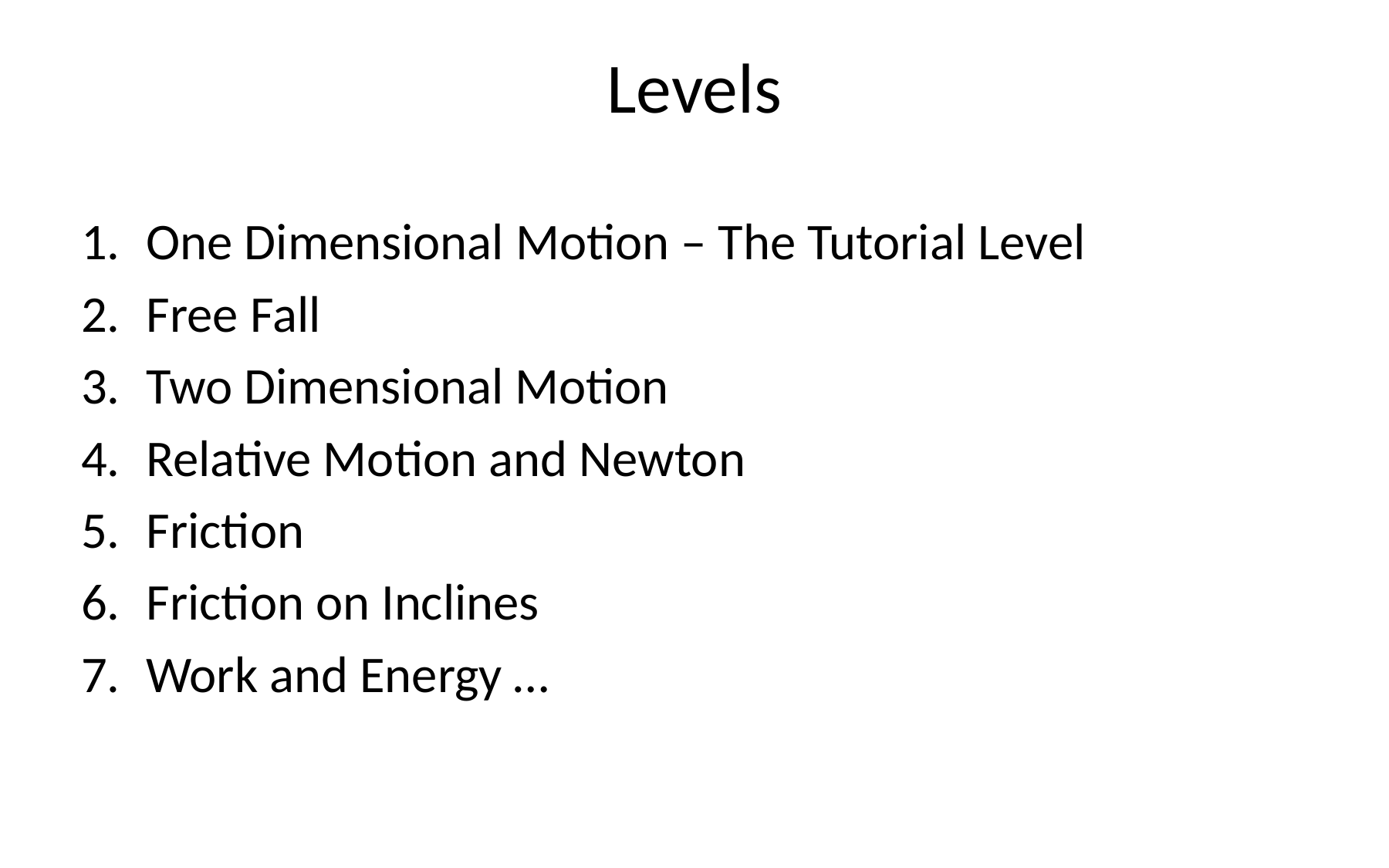

# Levels
One Dimensional Motion – The Tutorial Level
Free Fall
Two Dimensional Motion
Relative Motion and Newton
Friction
Friction on Inclines
Work and Energy …